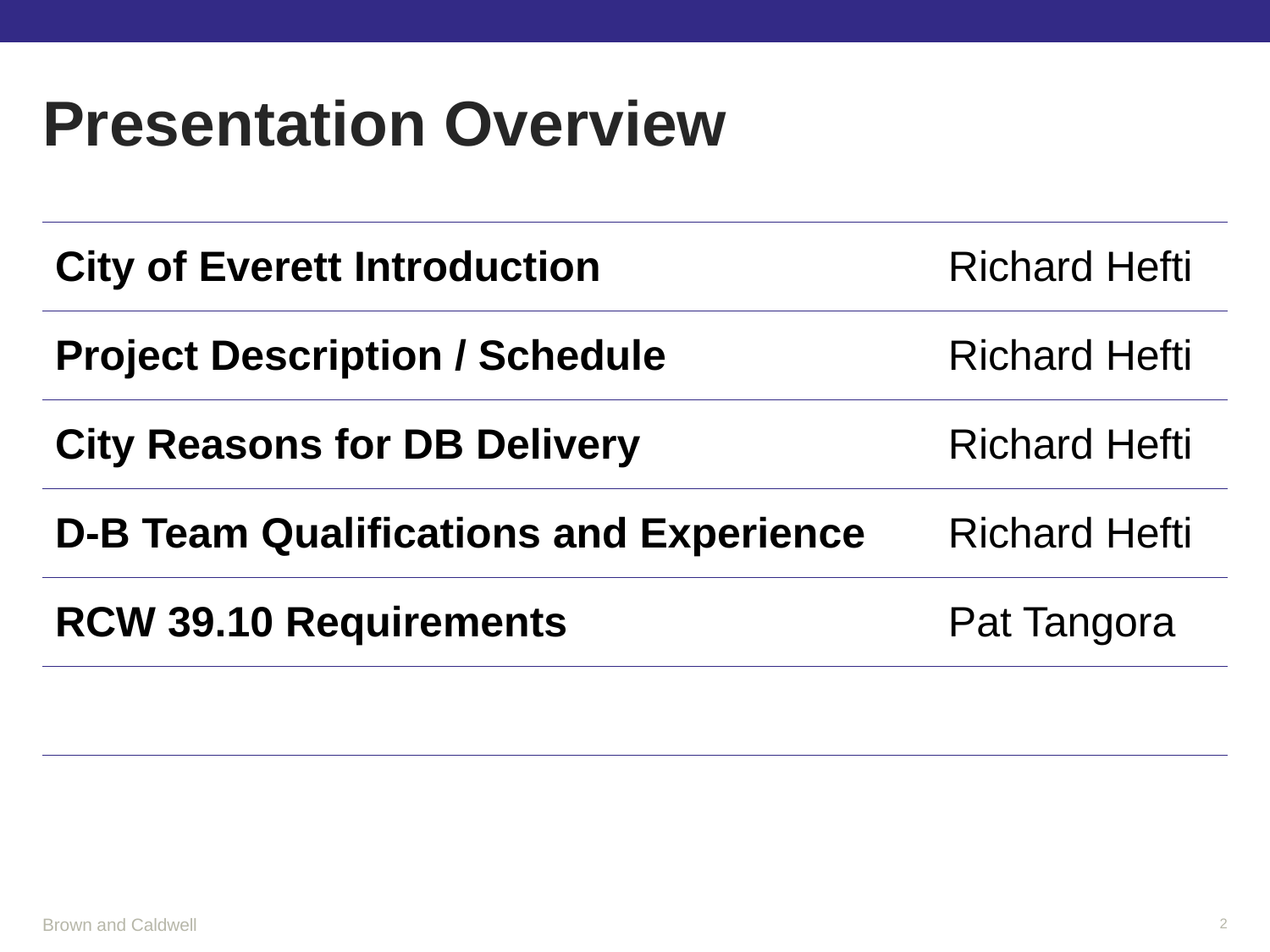

# Presentation Overview
| City of Everett Introduction | Richard Hefti |
| --- | --- |
| Project Description / Schedule | Richard Hefti |
| City Reasons for DB Delivery | Richard Hefti |
| D-B Team Qualifications and Experience | Richard Hefti |
| RCW 39.10 Requirements | Pat Tangora |
|  |  |
2
Brown and Caldwell